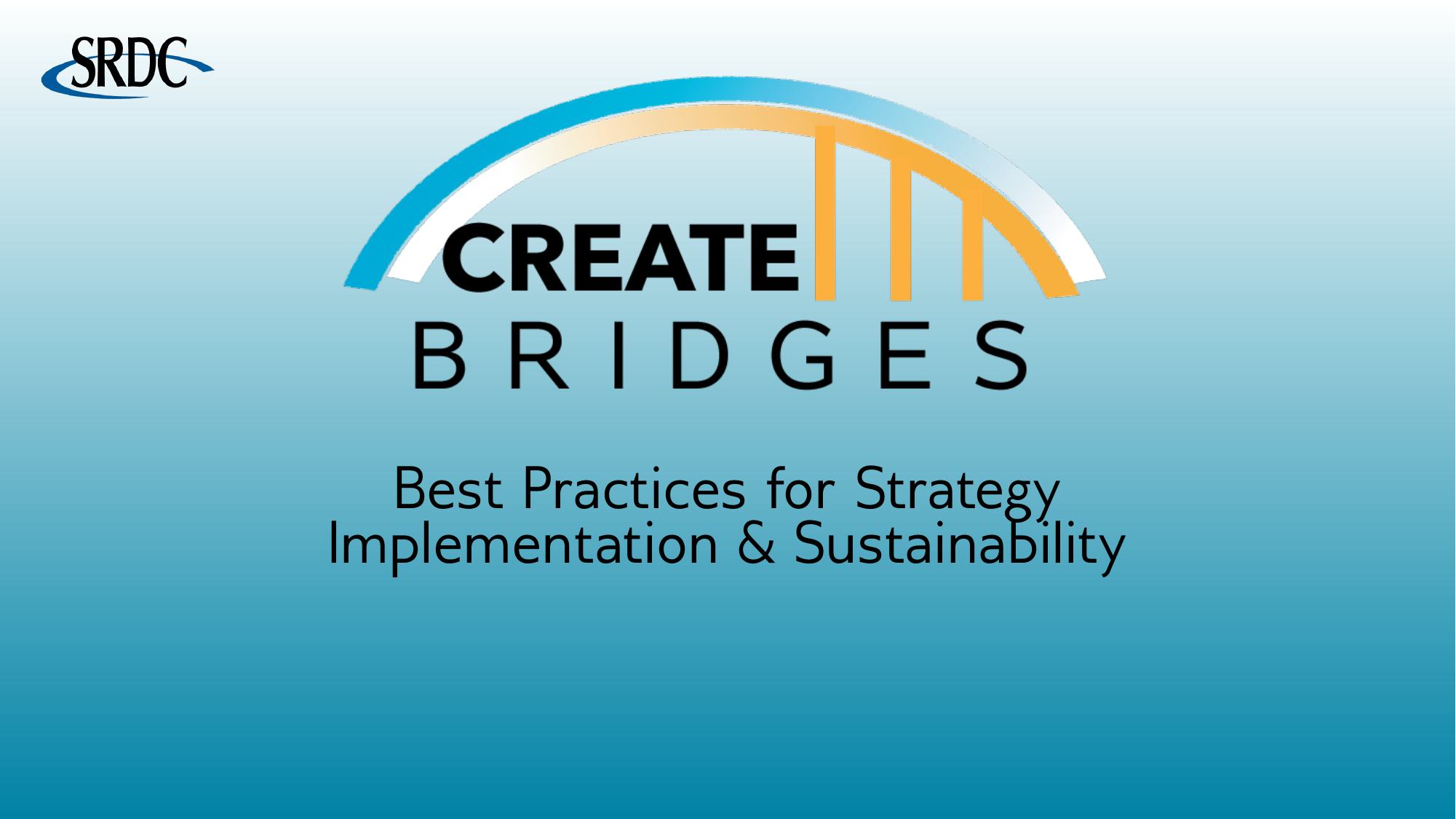

Best Practices for Strategy Implementation & Sustainability